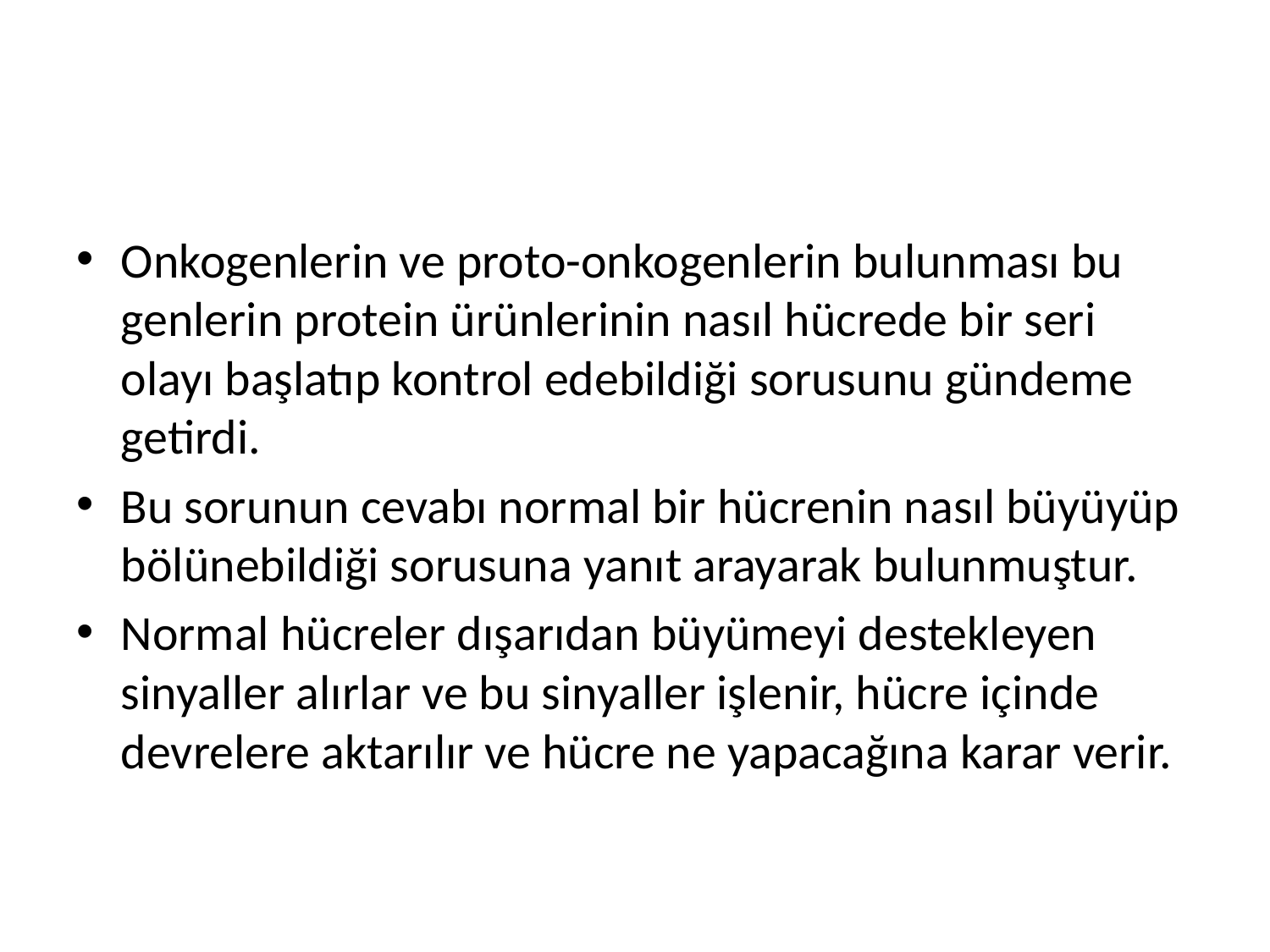

#
Onkogenlerin ve proto-onkogenlerin bulunması bu genlerin protein ürünlerinin nasıl hücrede bir seri olayı başlatıp kontrol edebildiği sorusunu gündeme getirdi.
Bu sorunun cevabı normal bir hücrenin nasıl büyüyüp bölünebildiği sorusuna yanıt arayarak bulunmuştur.
Normal hücreler dışarıdan büyümeyi destekleyen sinyaller alırlar ve bu sinyaller işlenir, hücre içinde devrelere aktarılır ve hücre ne yapacağına karar verir.